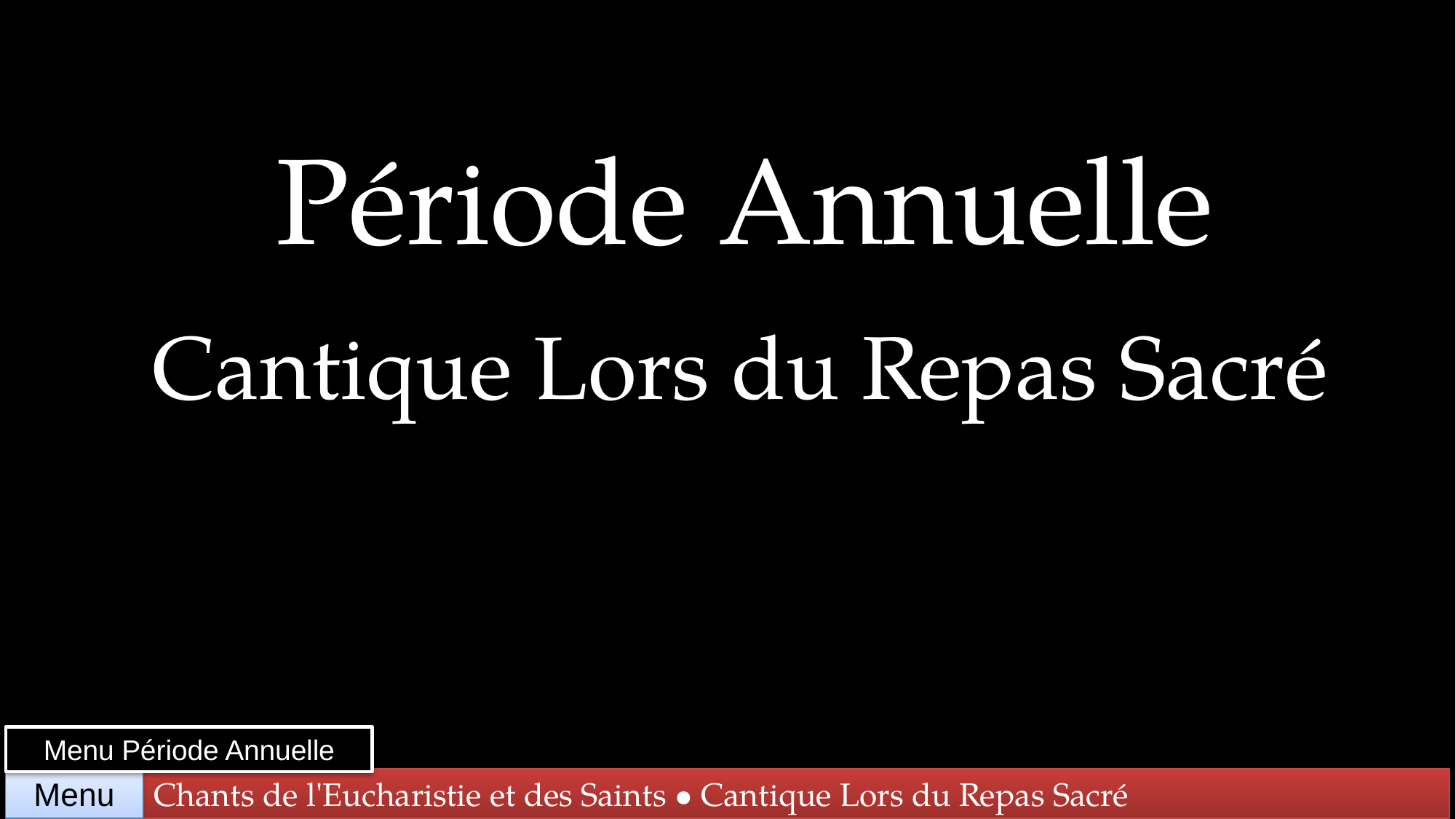

Période Annuelle
Cantique Lors du Repas Sacré
Menu Période Annuelle
Chants de l'Eucharistie et des Saints • Cantique Lors du Repas Sacré
Menu